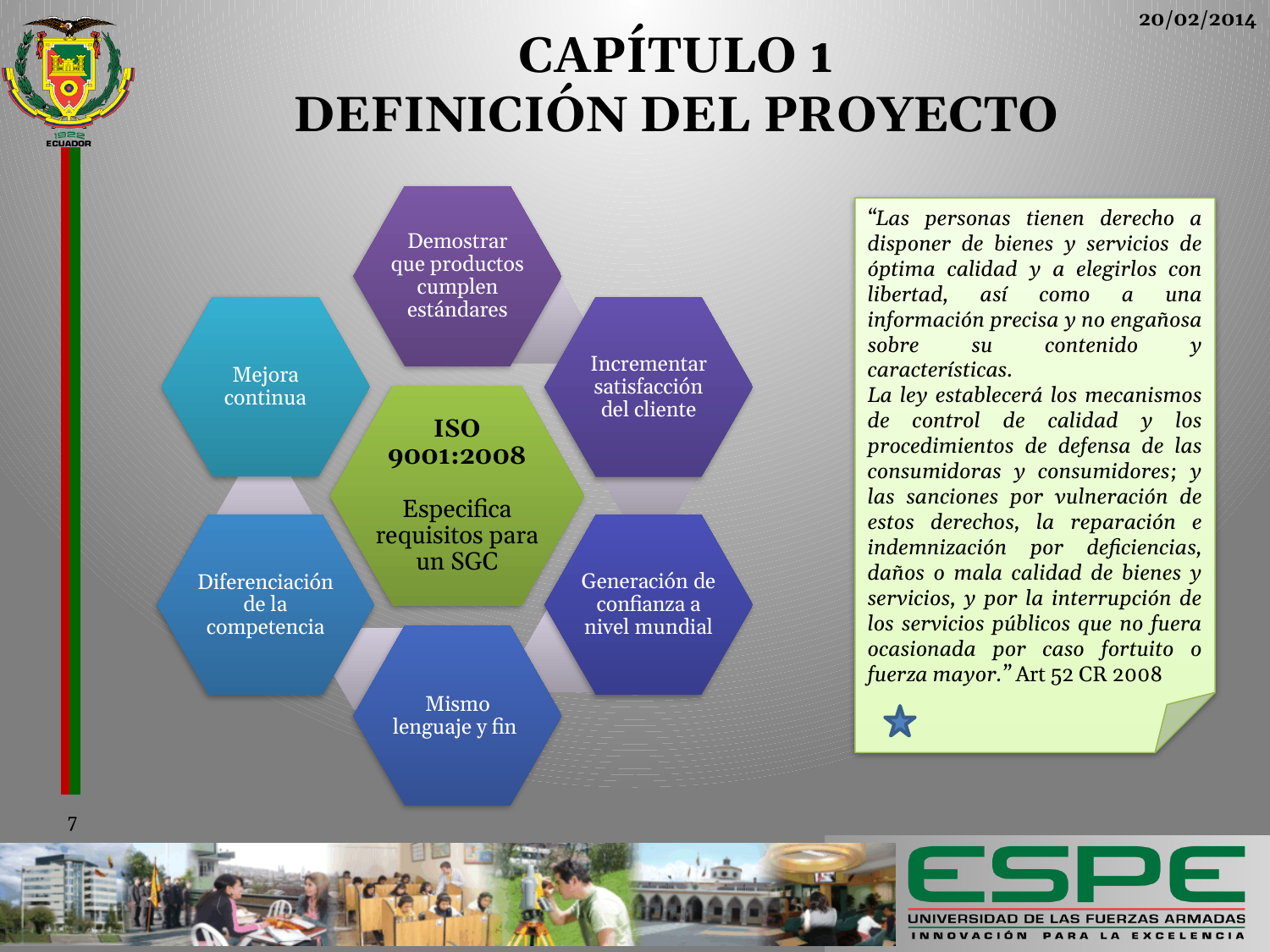

20/02/2014
# CAPÍTULO 1 Definición del Proyecto
ISO 9001:2008
Especifica requisitos para un SGC
Demostrar que productos cumplen estándares
Incrementar satisfacción del cliente
Generación de confianza a nivel mundial
Mismo lenguaje y fin
Diferenciación de la competencia
Mejora continua
“Las personas tienen derecho a disponer de bienes y servicios de óptima calidad y a elegirlos con libertad, así como a una información precisa y no engañosa sobre su contenido y características.
La ley establecerá los mecanismos de control de calidad y los procedimientos de defensa de las consumidoras y consumidores; y las sanciones por vulneración de estos derechos, la reparación e indemnización por deficiencias, daños o mala calidad de bienes y servicios, y por la interrupción de los servicios públicos que no fuera ocasionada por caso fortuito o fuerza mayor.” Art 52 CR 2008

7